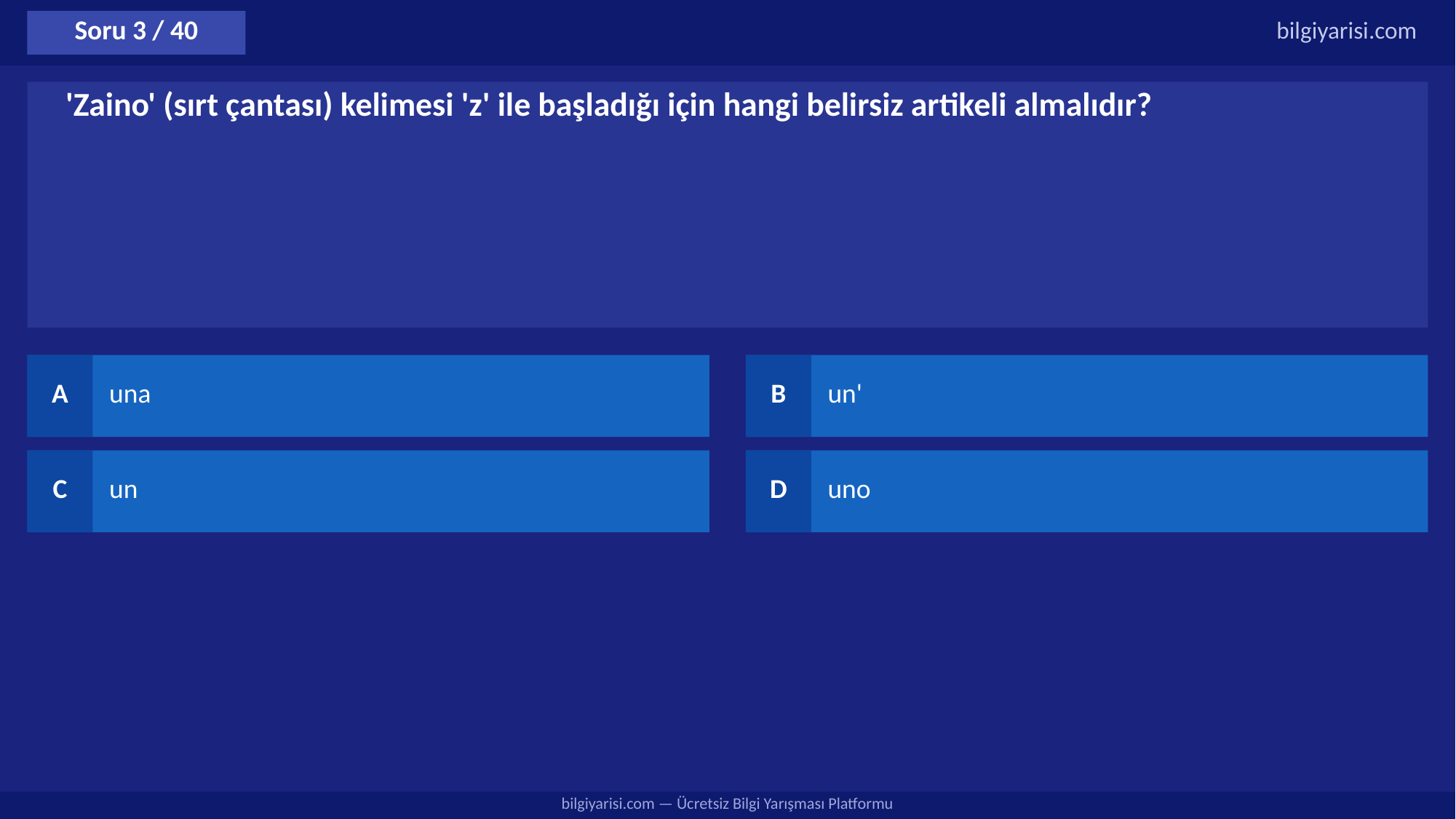

Soru 3 / 40
bilgiyarisi.com

'Zaino' (sırt çantası) kelimesi 'z' ile başladığı için hangi belirsiz artikeli almalıdır?

A
una

B
un'

C
un

D
uno
bilgiyarisi.com — Ücretsiz Bilgi Yarışması Platformu